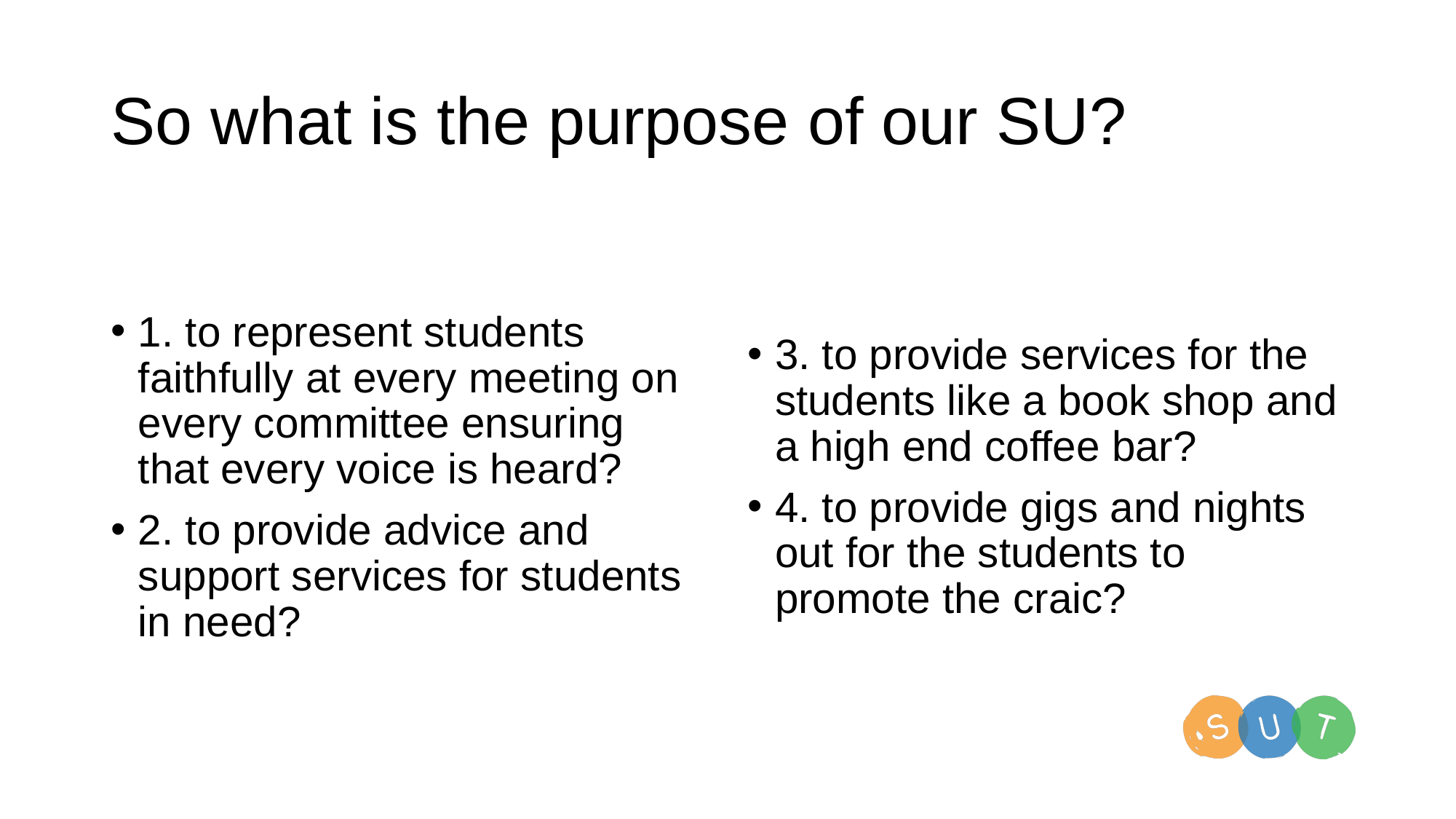

# So what is the purpose of our SU?
1. to represent students faithfully at every meeting on every committee ensuring that every voice is heard?
2. to provide advice and support services for students in need?
3. to provide services for the students like a book shop and a high end coffee bar?
4. to provide gigs and nights out for the students to promote the craic?